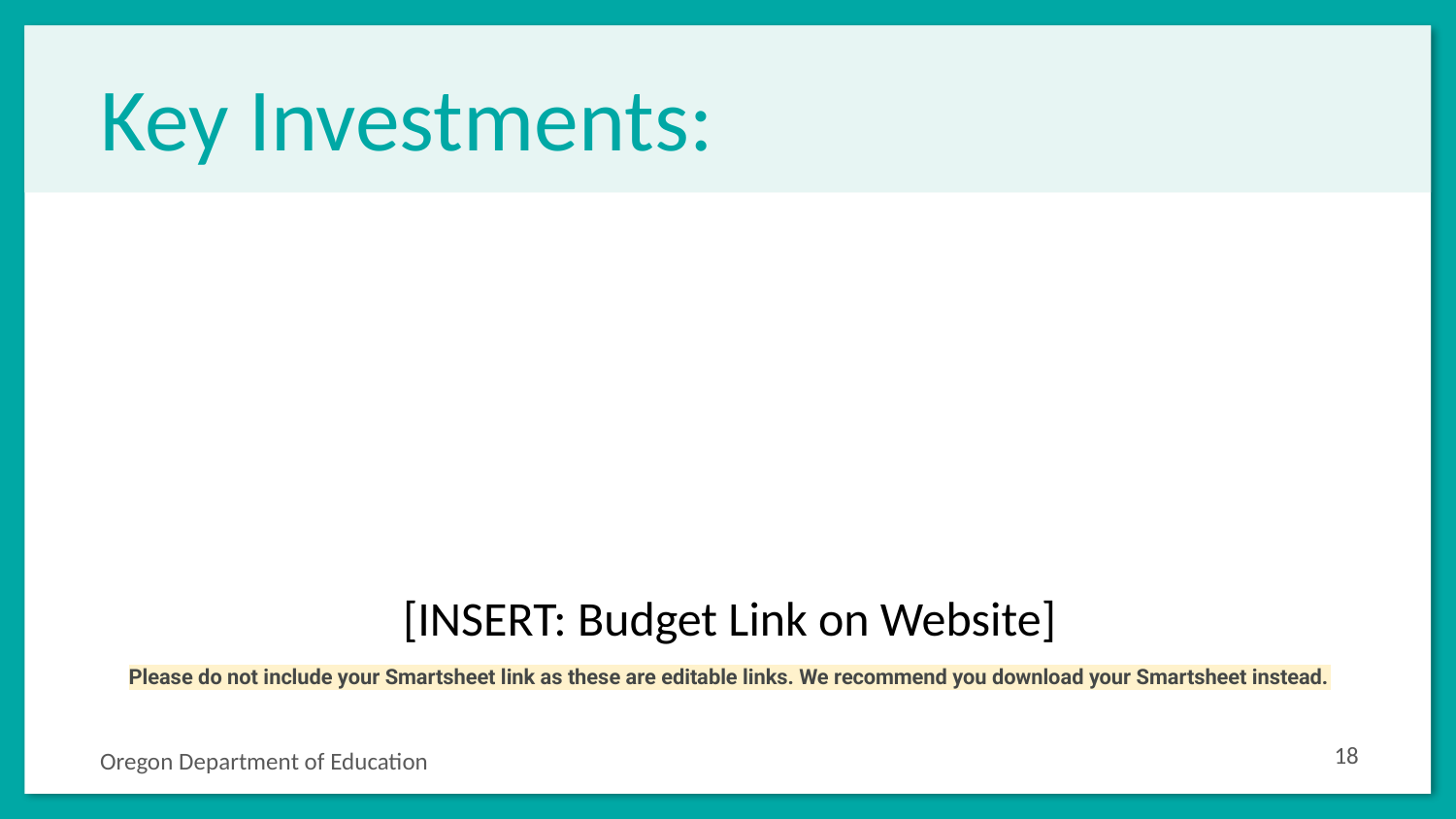

# Key Investments:

[INSERT: Budget Link on Website]
Please do not include your Smartsheet link as these are editable links. We recommend you download your Smartsheet instead.
18